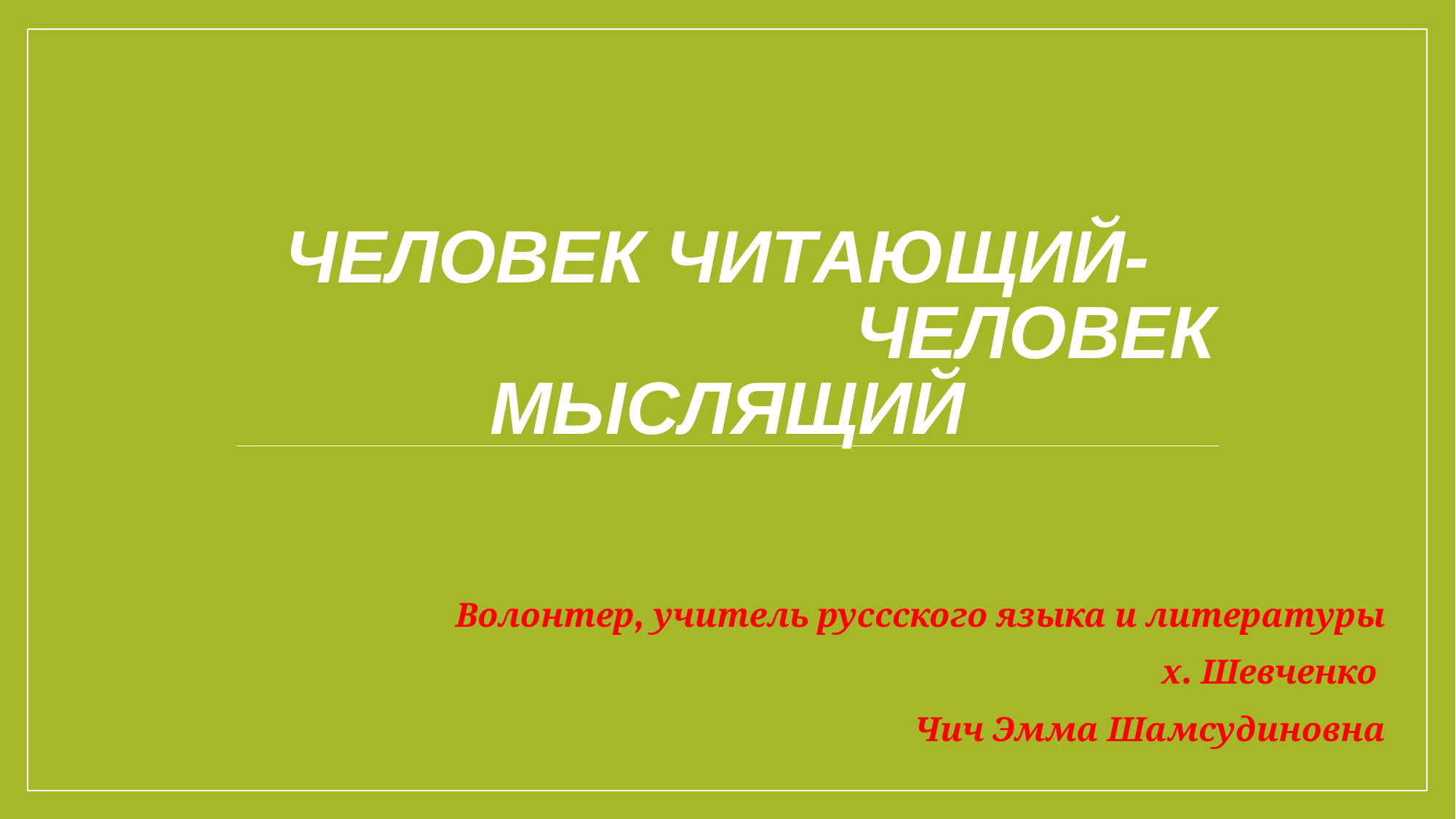

# ЧЕЛОВЕК ЧИТАЮЩИЙ- ЧЕЛОВЕК МЫСЛЯЩИЙ
Волонтер, учитель руссского языка и литературы
 х. Шевченко
Чич Эмма Шамсудиновна